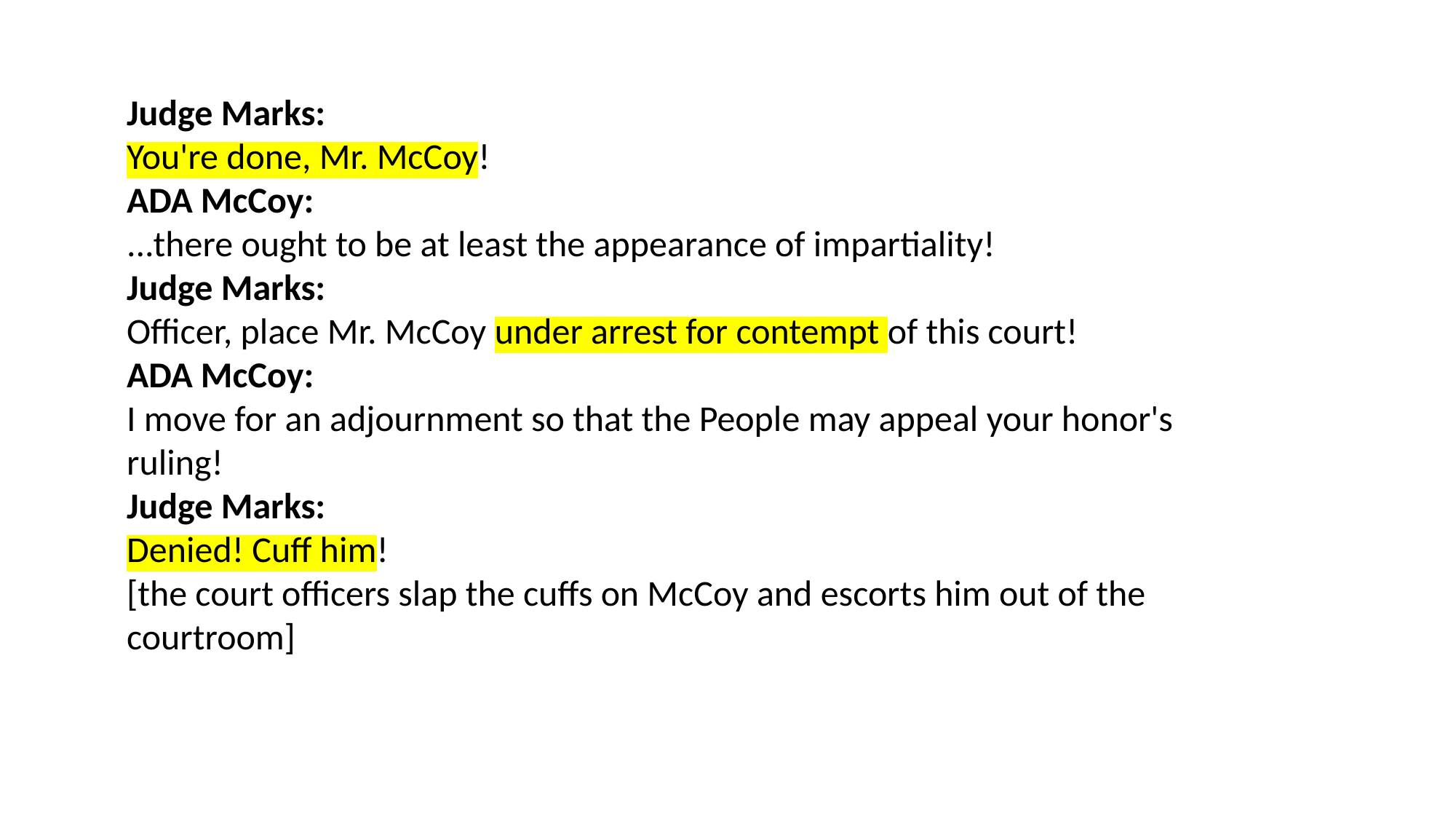

Judge Marks:
You're done, Mr. McCoy!
ADA McCoy:
...there ought to be at least the appearance of impartiality!
Judge Marks:
Officer, place Mr. McCoy under arrest for contempt of this court!
ADA McCoy:
I move for an adjournment so that the People may appeal your honor's ruling!
Judge Marks:
Denied! Cuff him!
[the court officers slap the cuffs on McCoy and escorts him out of the courtroom]